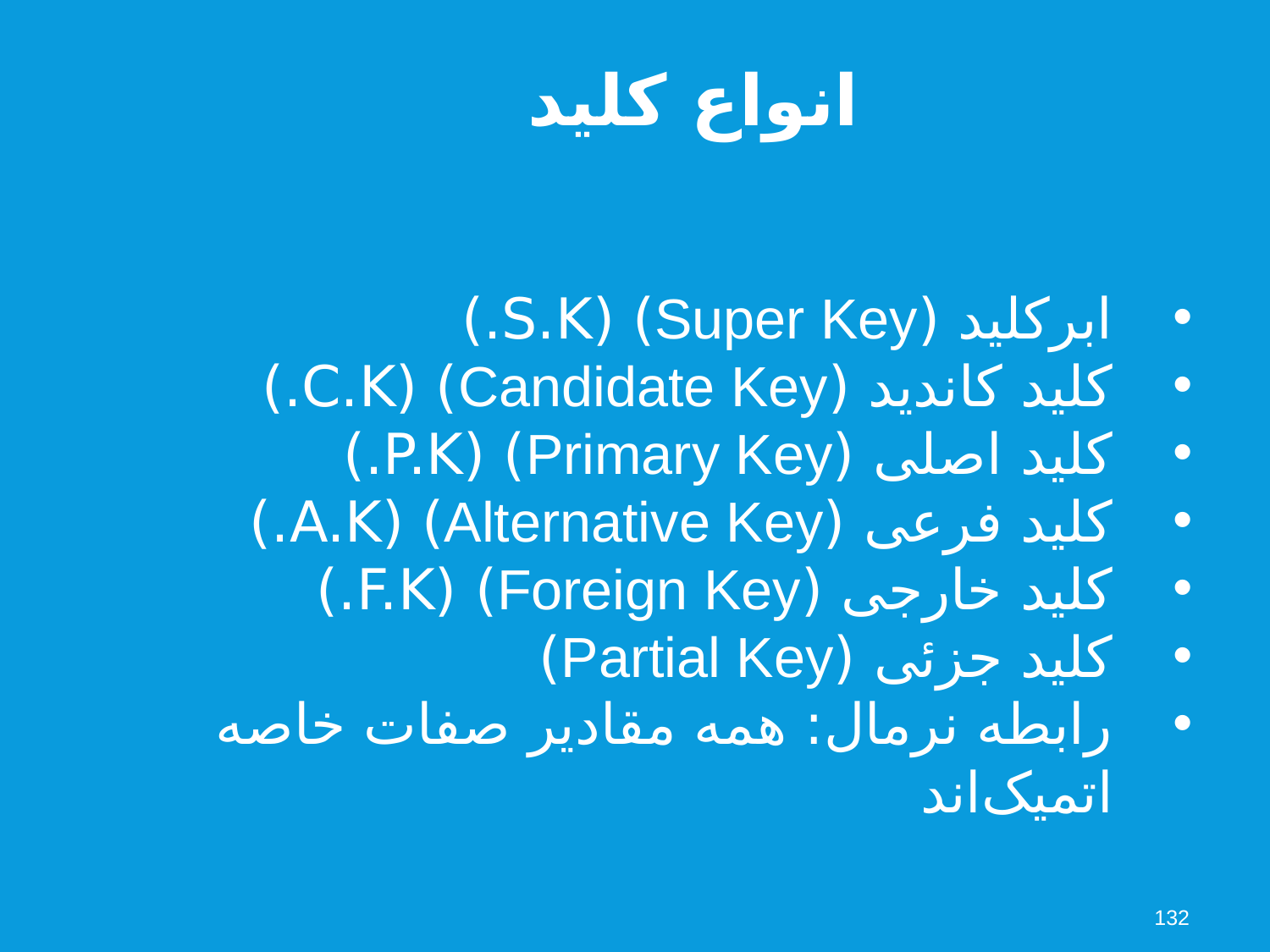

انواع کلید
ابرکلید (Super Key) (S.K.)
کلید کاندید (Candidate Key) (C.K.)
کلید اصلی (Primary Key) (P.K.)
کلید فرعی (Alternative Key) (A.K.)
کلید خارجی (Foreign Key) (F.K.)
کلید جزئی (Partial Key)
رابطه نرمال: همه مقادیر صفات خاصه اتمیک‌اند

132